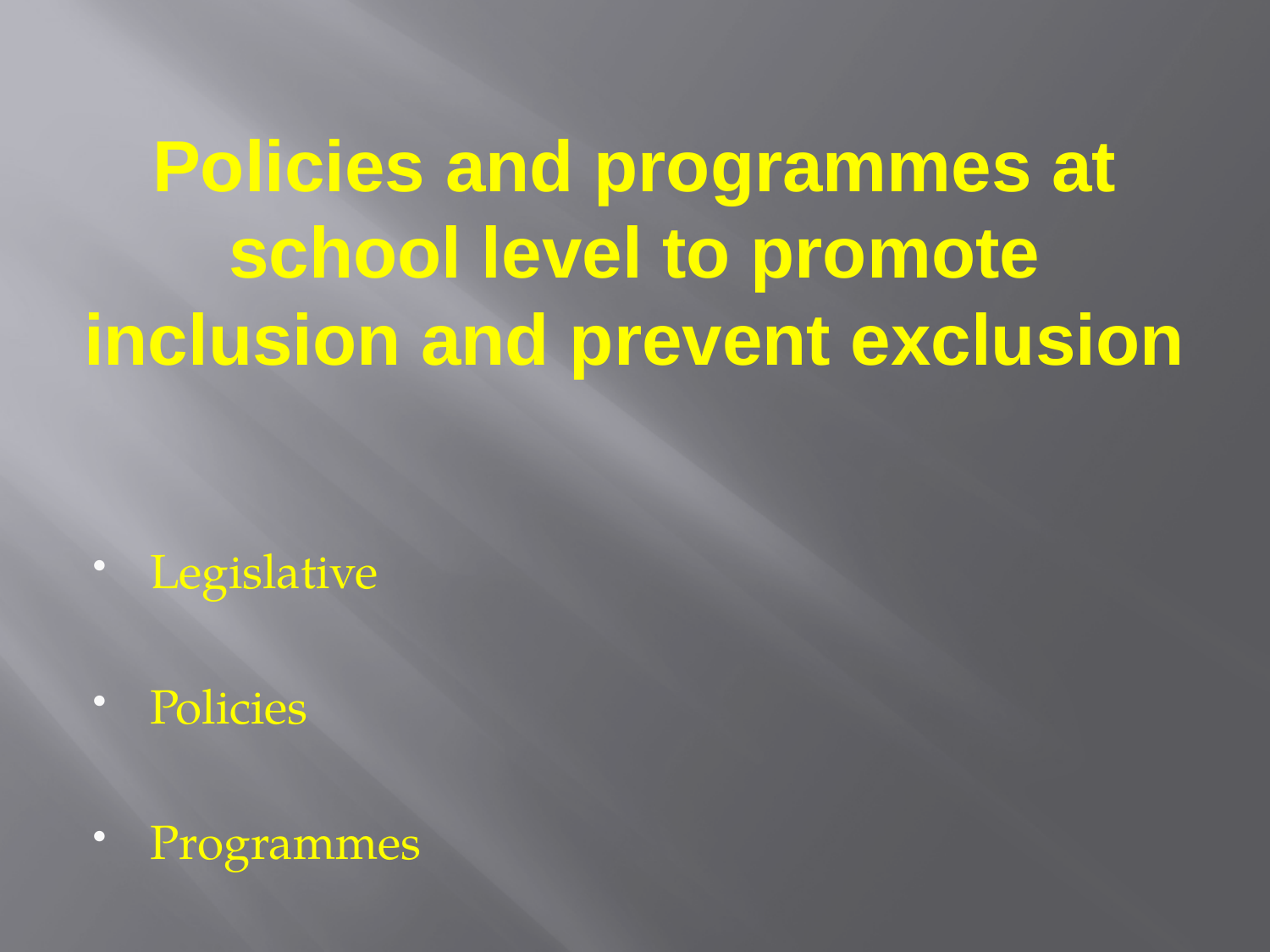

# Policies and programmes at school level to promote inclusion and prevent exclusion
Legislative
Policies
Programmes